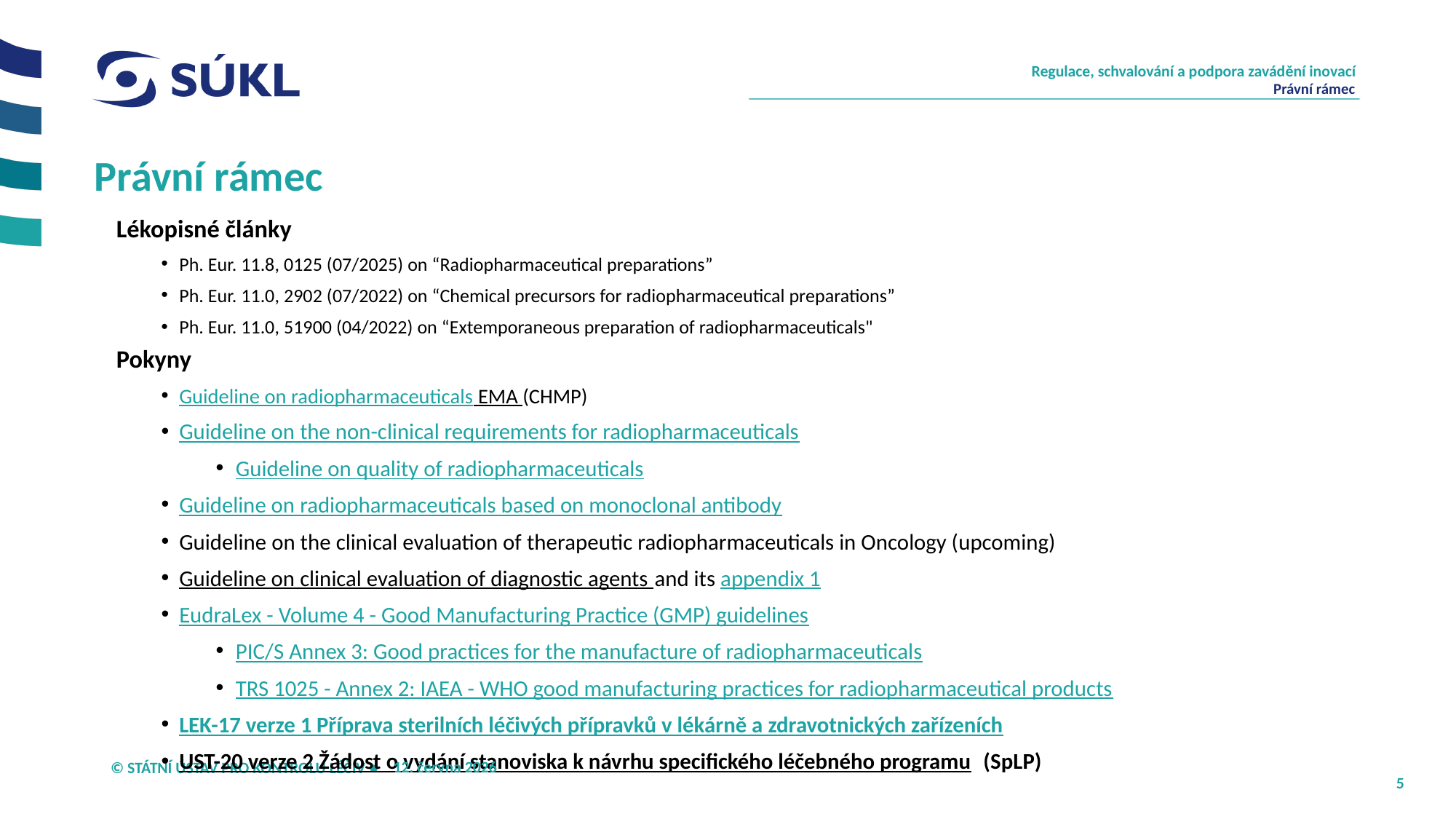

Právní rámec
# Právní rámec
Lékopisné články
Ph. Eur. 11.8, 0125 (07/2025) on “Radiopharmaceutical preparations”
Ph. Eur. 11.0, 2902 (07/2022) on “Chemical precursors for radiopharmaceutical preparations”
Ph. Eur. 11.0, 51900 (04/2022) on “Extemporaneous preparation of radiopharmaceuticals"
Pokyny
Guideline on radiopharmaceuticals EMA (CHMP)
Guideline on the non-clinical requirements for radiopharmaceuticals
Guideline on quality of radiopharmaceuticals
Guideline on radiopharmaceuticals based on monoclonal antibody
Guideline on the clinical evaluation of therapeutic radiopharmaceuticals in Oncology (upcoming)
Guideline on clinical evaluation of diagnostic agents and its appendix 1
EudraLex - Volume 4 - Good Manufacturing Practice (GMP) guidelines
PIC/S Annex 3: Good practices for the manufacture of radiopharmaceuticals
TRS 1025 - Annex 2: IAEA - WHO good manufacturing practices for radiopharmaceutical products
LEK-17 verze 1 Příprava sterilních léčivých přípravků v lékárně a zdravotnických zařízeních
UST-20 verze 2 Žádost o vydání stanoviska k návrhu specifického léčebného programu (SpLP)

12. června 2026